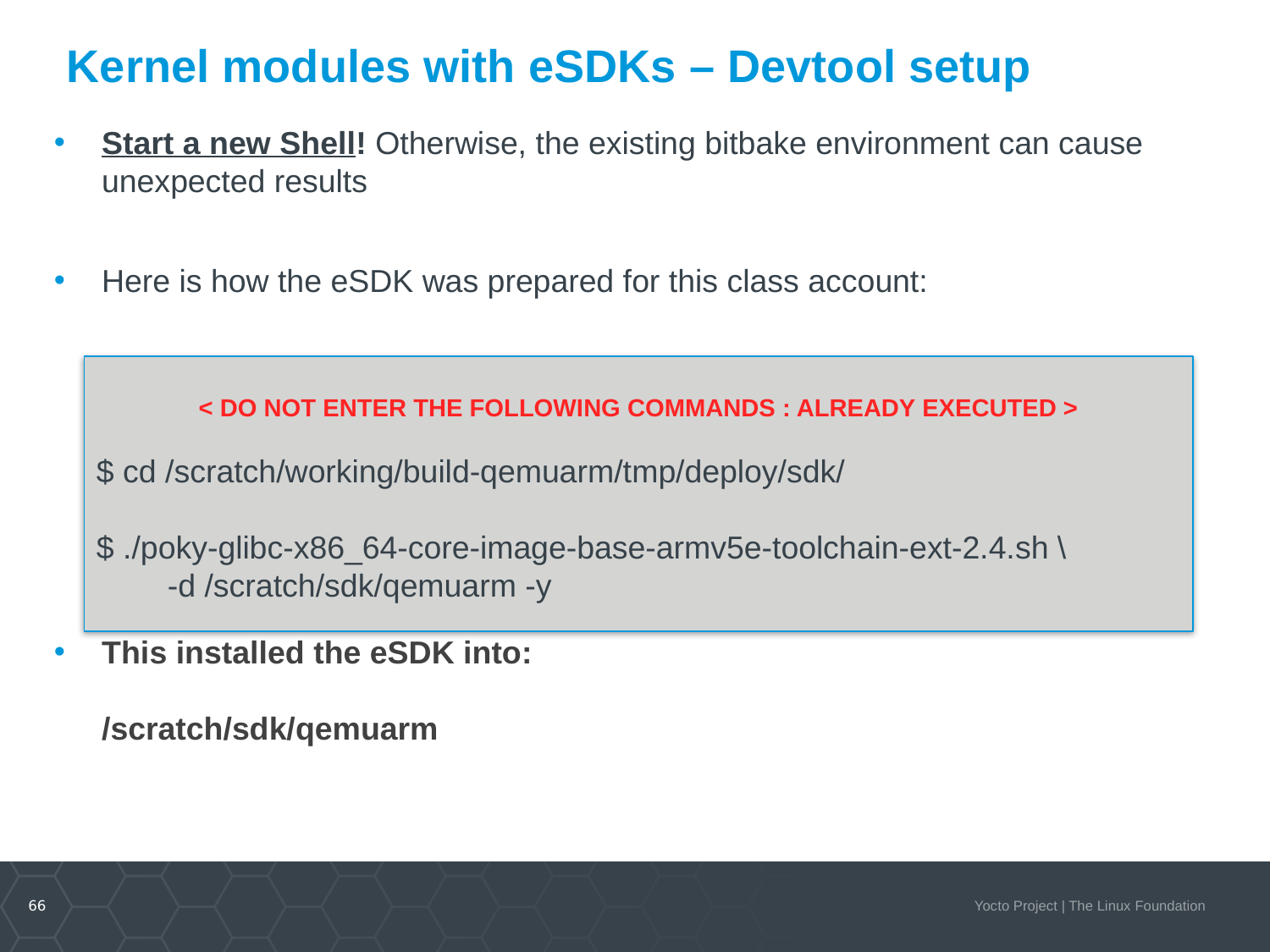

# Kernel modules with eSDKs – Devtool setup
Start a new Shell! Otherwise, the existing bitbake environment can cause unexpected results
Here is how the eSDK was prepared for this class account:

This installed the eSDK into:
/scratch/sdk/qemuarm

< DO NOT ENTER THE FOLLOWING COMMANDS : ALREADY EXECUTED >

$ cd /scratch/working/build-qemuarm/tmp/deploy/sdk/

$ ./poky-glibc-x86_64-core-image-base-armv5e-toolchain-ext-2.4.sh \
        -d /scratch/sdk/qemuarm -y